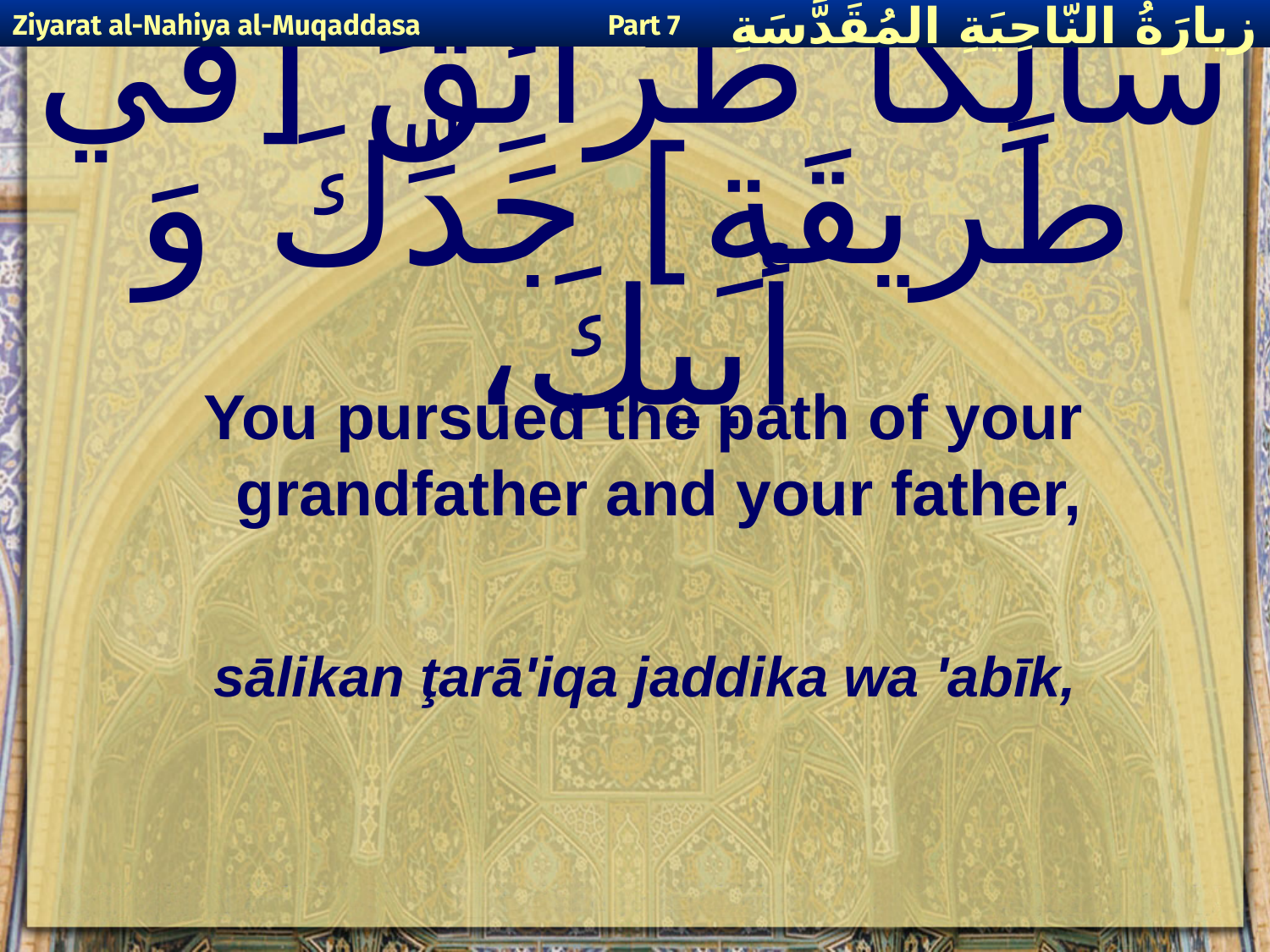

Ziyarat al-Nahiya al-Muqaddasa
Part 7
زيارَةُ النّاحِيَةِ ال‍مُقَدَّسَةِ
# سالِكاً طَرائِقَ [في طَريقَةِ] جَدِّكَ وَ أبيكَ،
 You pursued the path of your grandfather and your father,
sālikan ţarā'iqa jaddika wa 'abīk,